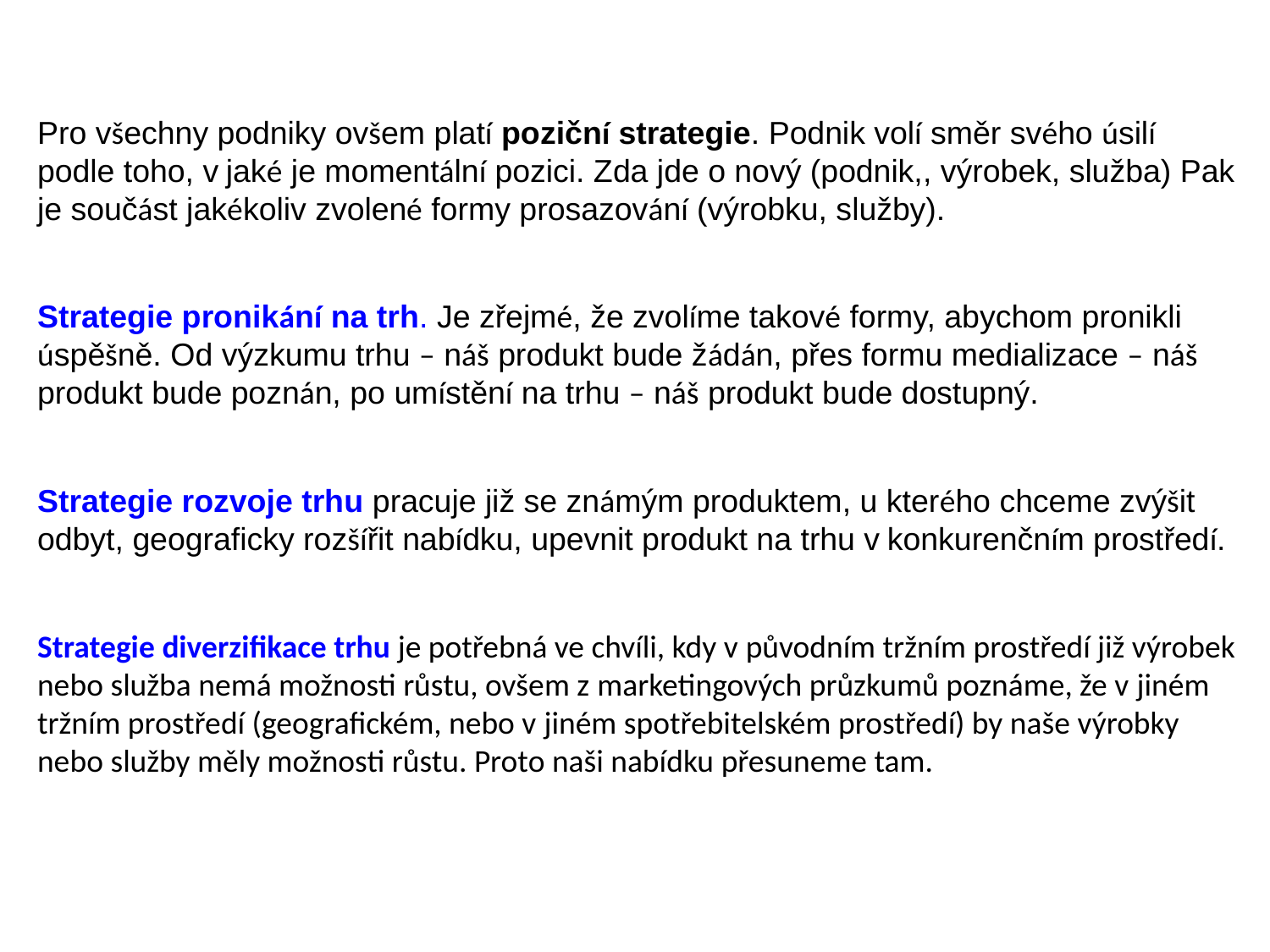

Pro všechny podniky ovšem platí poziční strategie. Podnik volí směr svého úsilí podle toho, v jaké je momentální pozici. Zda jde o nový (podnik,, výrobek, služba) Pak je součást jakékoliv zvolené formy prosazování (výrobku, služby).

Strategie pronikání na trh. Je zřejmé, že zvolíme takové formy, abychom pronikli úspěšně. Od výzkumu trhu – náš produkt bude žádán, přes formu medializace – náš produkt bude poznán, po umístění na trhu – náš produkt bude dostupný.

Strategie rozvoje trhu pracuje již se známým produktem, u kterého chceme zvýšit odbyt, geograficky rozšířit nabídku, upevnit produkt na trhu v konkurenčním prostředí.

Strategie diverzifikace trhu je potřebná ve chvíli, kdy v původním tržním prostředí již výrobek nebo služba nemá možnosti růstu, ovšem z marketingových průzkumů poznáme, že v jiném tržním prostředí (geografickém, nebo v jiném spotřebitelském prostředí) by naše výrobky nebo služby měly možnosti růstu. Proto naši nabídku přesuneme tam.